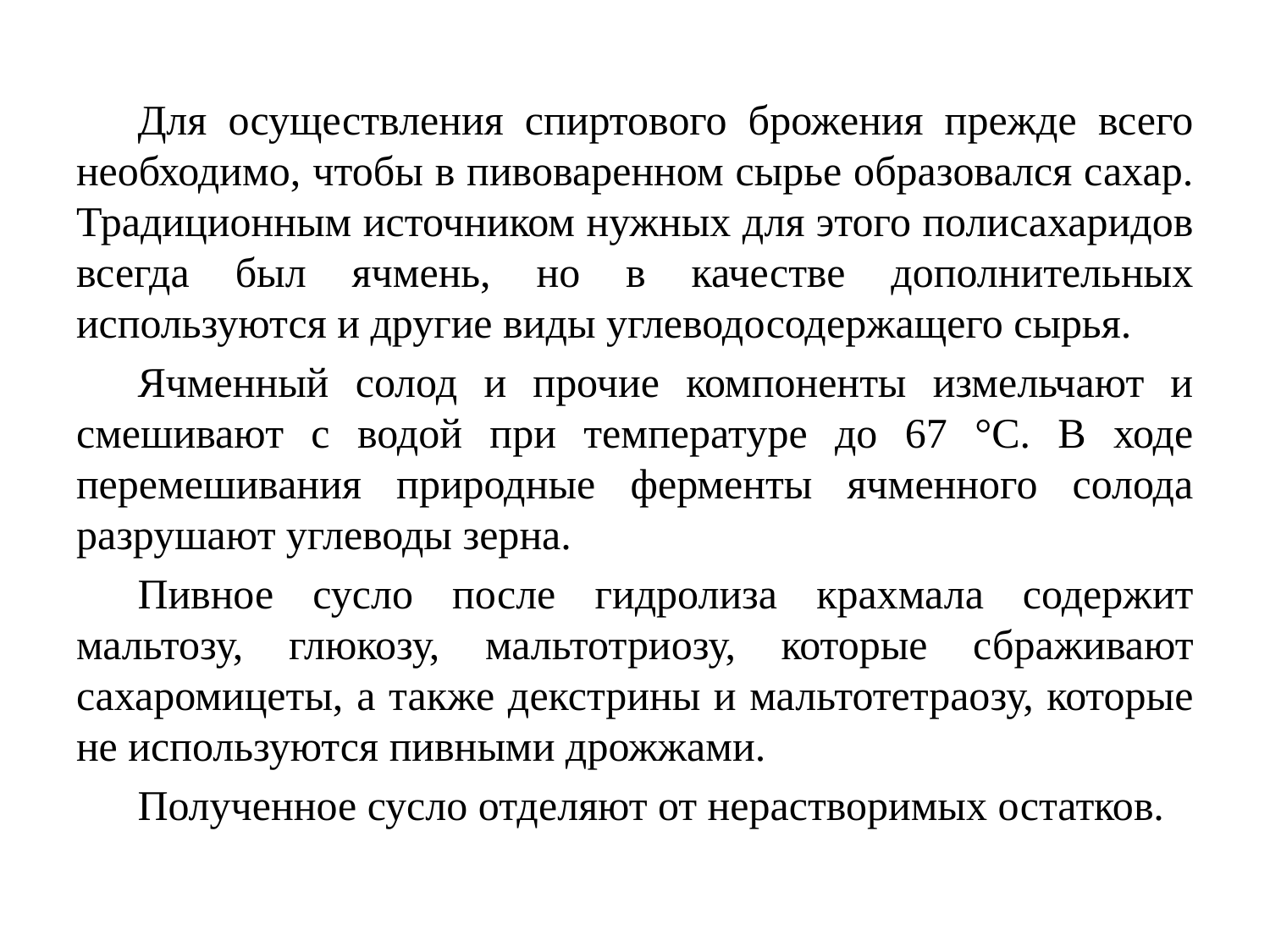

Для осуществления спиртового брожения прежде всего необходимо, чтобы в пивоваренном сырье образовался сахар. Традиционным источником нужных для этого полисахаридов всегда был ячмень, но в качестве дополнительных используются и другие виды углеводосодержащего сырья.
Ячменный солод и прочие компоненты измельчают и смешивают с водой при температуре до 67 °С. В ходе перемешивания природные ферменты ячменного солода разрушают углеводы зерна.
Пивное сусло после гидролиза крахмала содержит мальтозу, глюкозу, мальтотриозу, которые сбраживают сахаромицеты, а также декстрины и мальтотетраозу, которые не используются пивными дрожжами.
Полученное сусло отделяют от нерастворимых остатков.